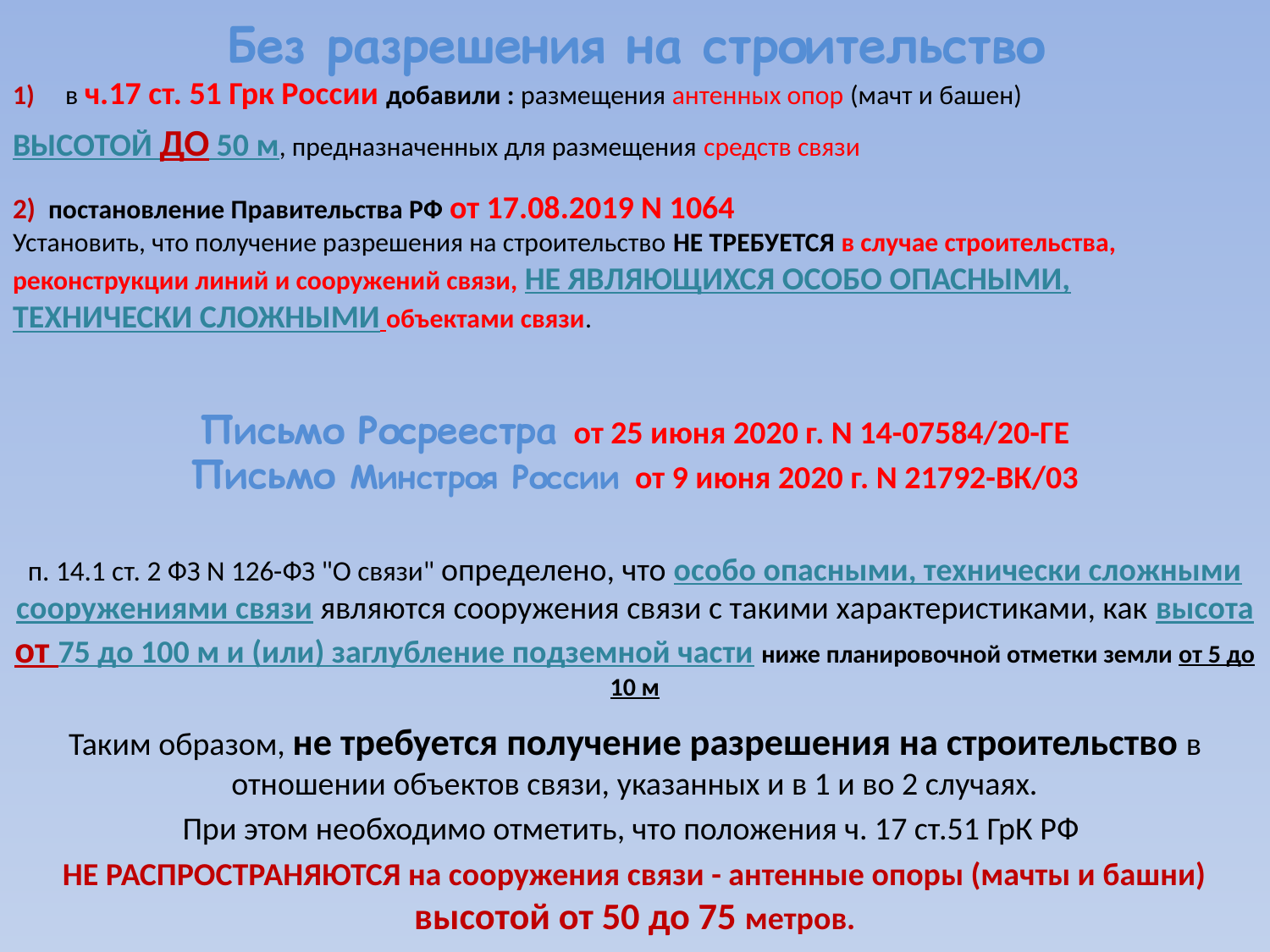

# Без разрешения на строительство
1)     в ч.17 ст. 51 Грк России добавили : размещения антенных опор (мачт и башен)
ВЫСОТОЙ ДО 50 м, предназначенных для размещения средств связи

2)  постановление Правительства РФ от 17.08.2019 N 1064
Установить, что получение разрешения на строительство НЕ ТРЕБУЕТСЯ в случае строительства, реконструкции линий и сооружений связи, НЕ ЯВЛЯЮЩИХСЯ ОСОБО ОПАСНЫМИ, ТЕХНИЧЕСКИ СЛОЖНЫМИ объектами связи.
Письмо Росреестра от 25 июня 2020 г. N 14-07584/20-ГЕ
Письмо Минстроя России от 9 июня 2020 г. N 21792-ВК/03

п. 14.1 ст. 2 ФЗ N 126-ФЗ "О связи" определено, что особо опасными, технически сложными сооружениями связи являются сооружения связи с такими характеристиками, как высота от 75 до 100 м и (или) заглубление подземной части ниже планировочной отметки земли от 5 до 10 м

Таким образом, не требуется получение разрешения на строительство в отношении объектов связи, указанных и в 1 и во 2 случаях.
При этом необходимо отметить, что положения ч. 17 ст.51 ГрК РФ
НЕ РАСПРОСТРАНЯЮТСЯ на сооружения связи - антенные опоры (мачты и башни) высотой от 50 до 75 метров.